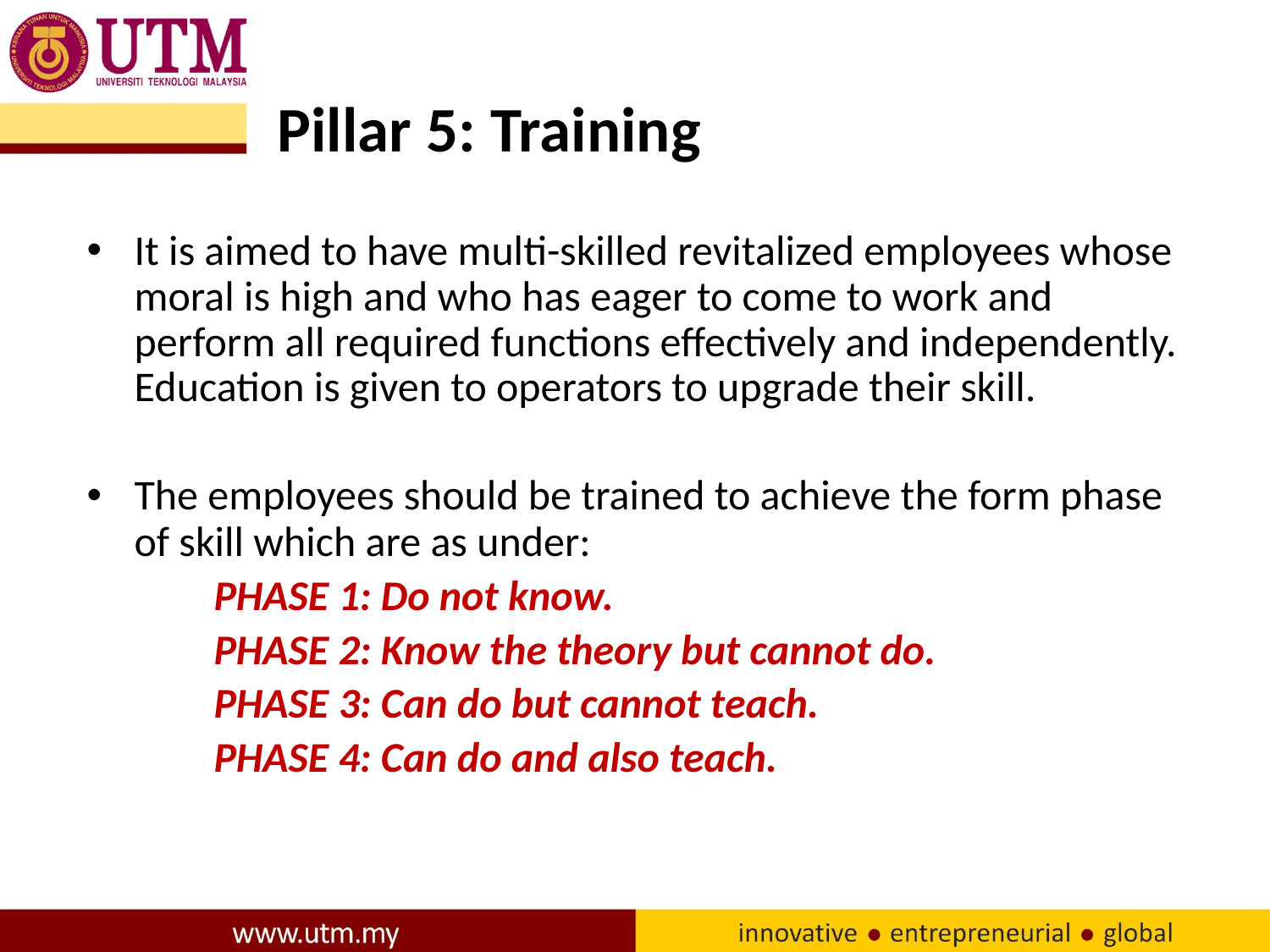

# Pillar 5: Training
It is aimed to have multi-skilled revitalized employees whose moral is high and who has eager to come to work and perform all required functions effectively and independently. Education is given to operators to upgrade their skill.

The employees should be trained to achieve the form phase of skill which are as under:
PHASE 1: Do not know.
PHASE 2: Know the theory but cannot do.
PHASE 3: Can do but cannot teach.
PHASE 4: Can do and also teach.